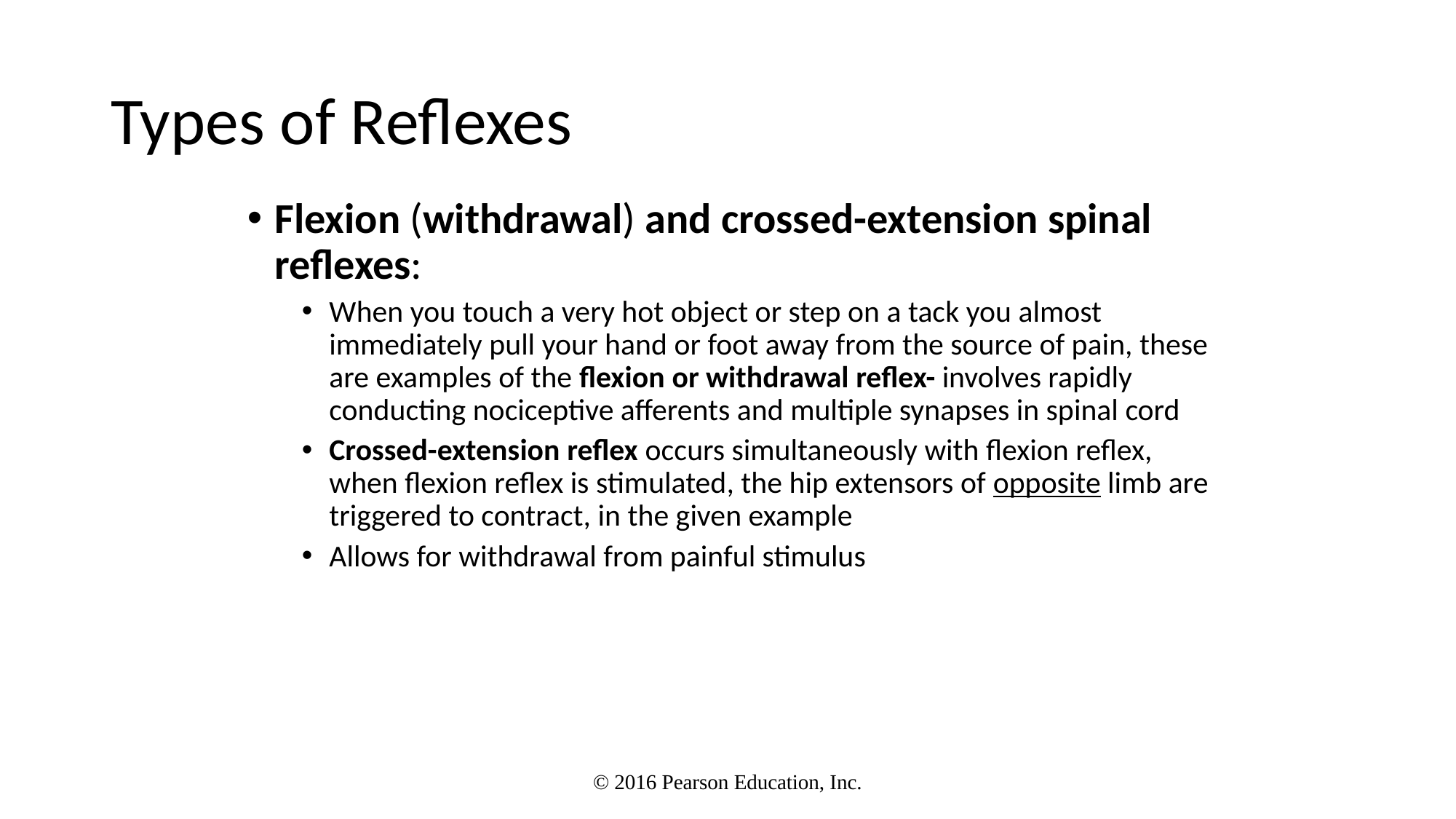

# Types of Reflexes
Flexion (withdrawal) and crossed-extension spinal reflexes:
When you touch a very hot object or step on a tack you almost immediately pull your hand or foot away from the source of pain, these are examples of the flexion or withdrawal reflex- involves rapidly conducting nociceptive afferents and multiple synapses in spinal cord
Crossed-extension reflex occurs simultaneously with flexion reflex, when flexion reflex is stimulated, the hip extensors of opposite limb are triggered to contract, in the given example
Allows for withdrawal from painful stimulus

© 2016 Pearson Education, Inc.